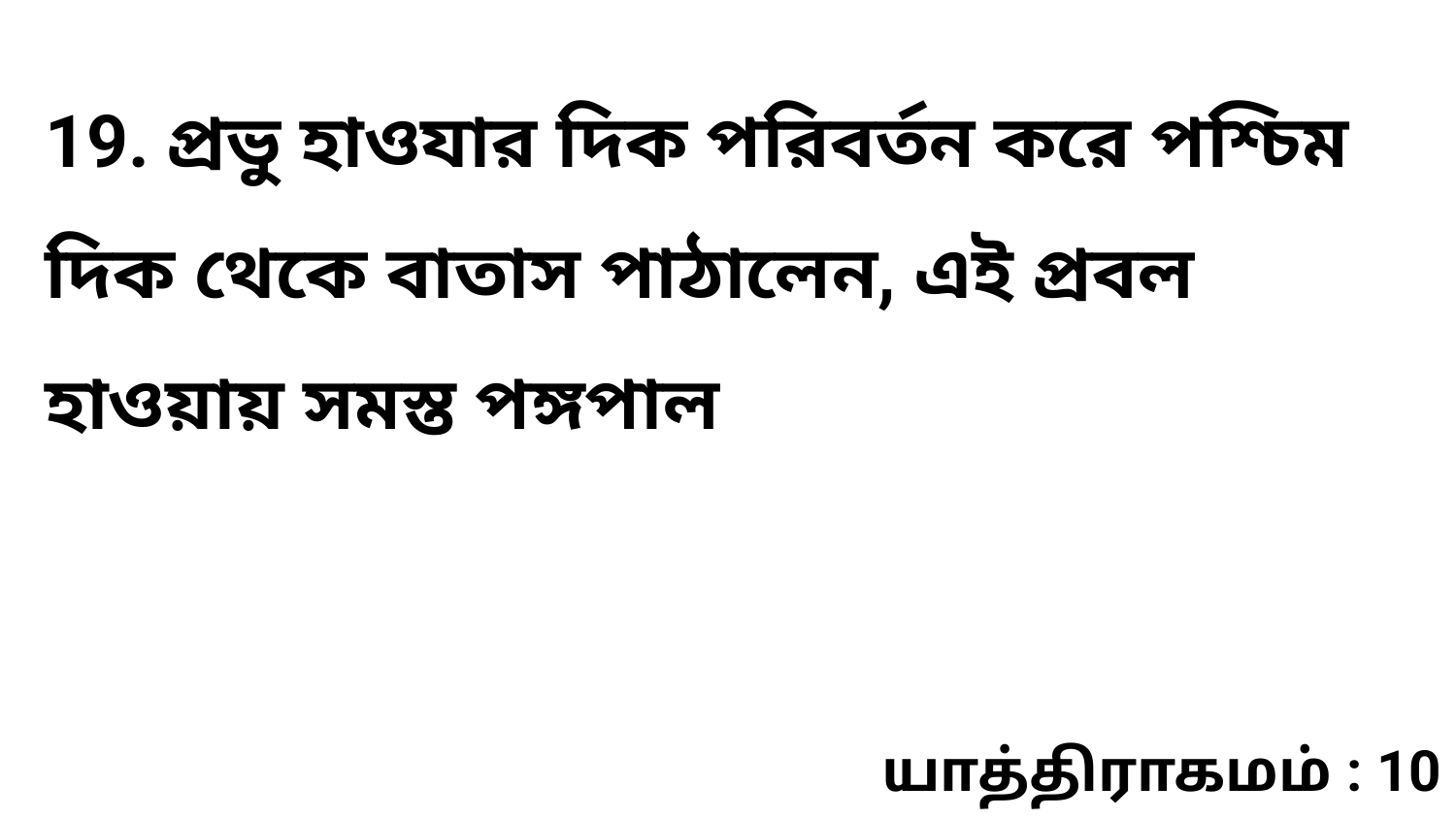

19. প্রভু হাওযার দিক পরিবর্তন করে পশ্চিম দিক থেকে বাতাস পাঠালেন, এই প্রবল হাওয়ায় সমস্ত পঙ্গপাল
யாத்திராகமம் : 10